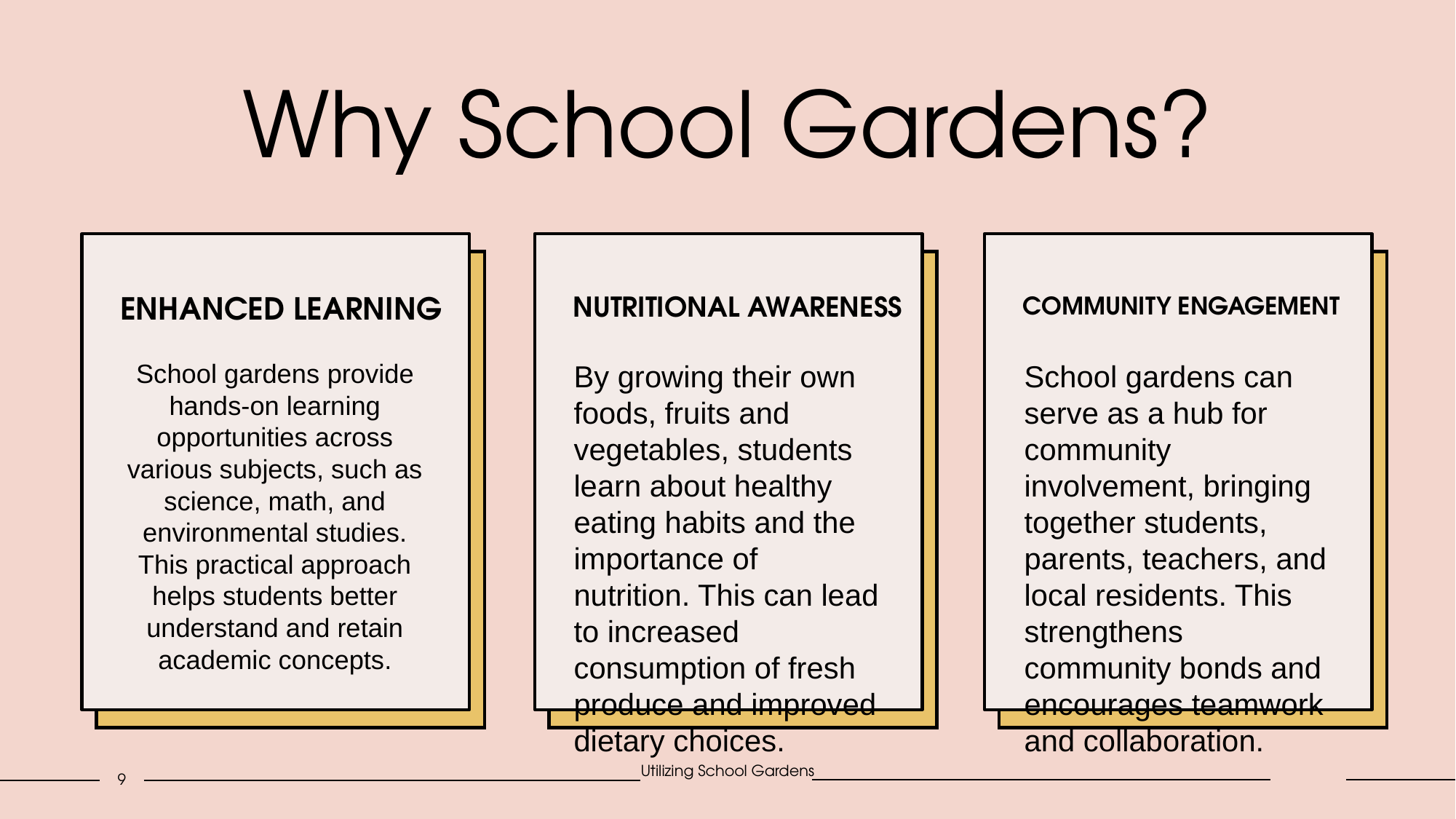

# Why School Gardens?
ENHANCED LEARNING
NUTRITIONAL AWARENESS
COMMUNITY ENGAGEMENT
School gardens provide hands-on learning opportunities across various subjects, such as science, math, and environmental studies. This practical approach helps students better understand and retain academic concepts.
By growing their own foods, fruits and vegetables, students learn about healthy eating habits and the importance of nutrition. This can lead to increased consumption of fresh produce and improved dietary choices.
School gardens can serve as a hub for community involvement, bringing together students, parents, teachers, and local residents. This strengthens community bonds and encourages teamwork and collaboration.
9
Utilizing School Gardens